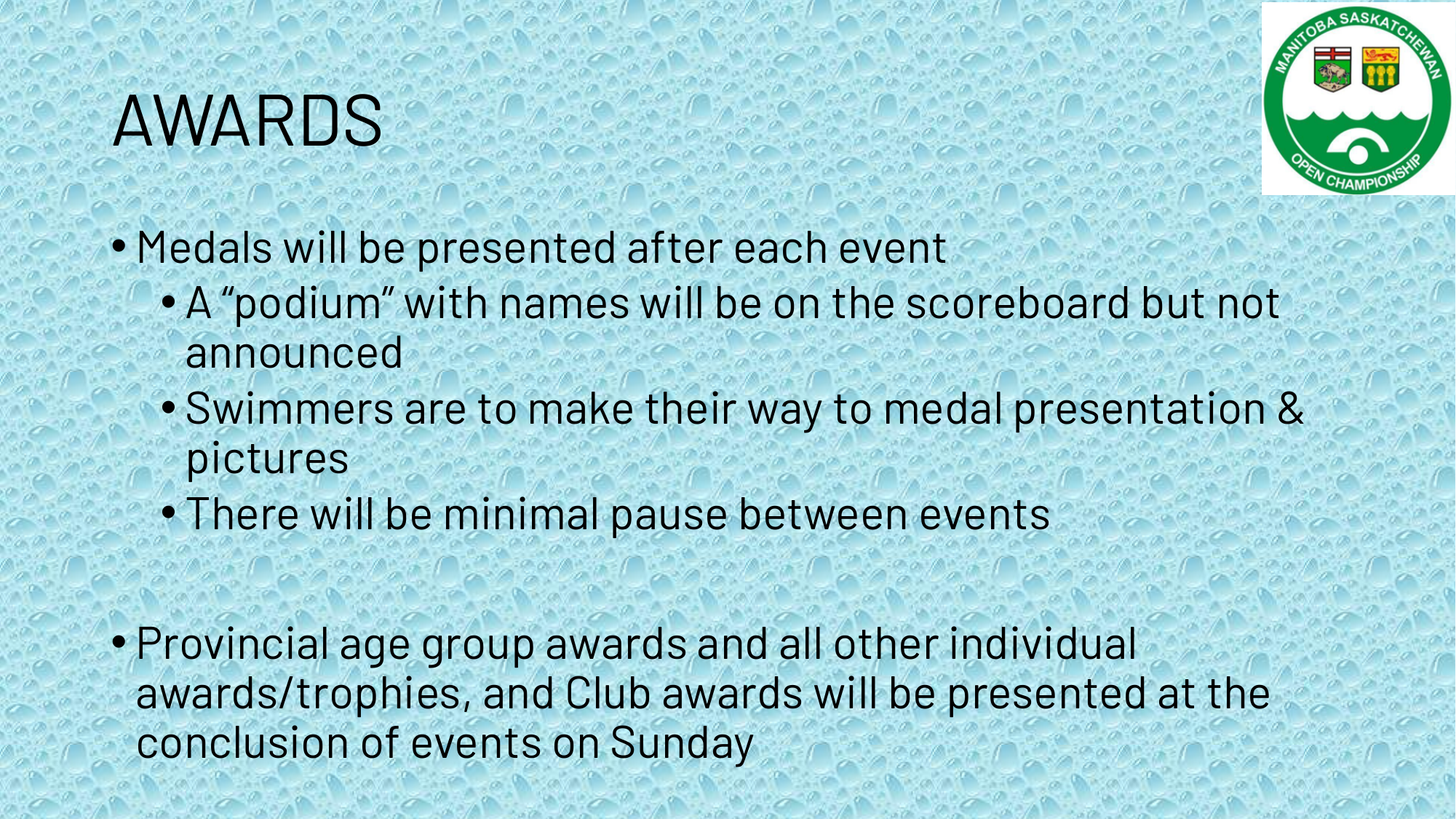

# AWARDS
Medals will be presented after each event
A “podium” with names will be on the scoreboard but not announced
Swimmers are to make their way to medal presentation & pictures
There will be minimal pause between events

Provincial age group awards and all other individual awards/trophies, and Club awards will be presented at the conclusion of events on Sunday